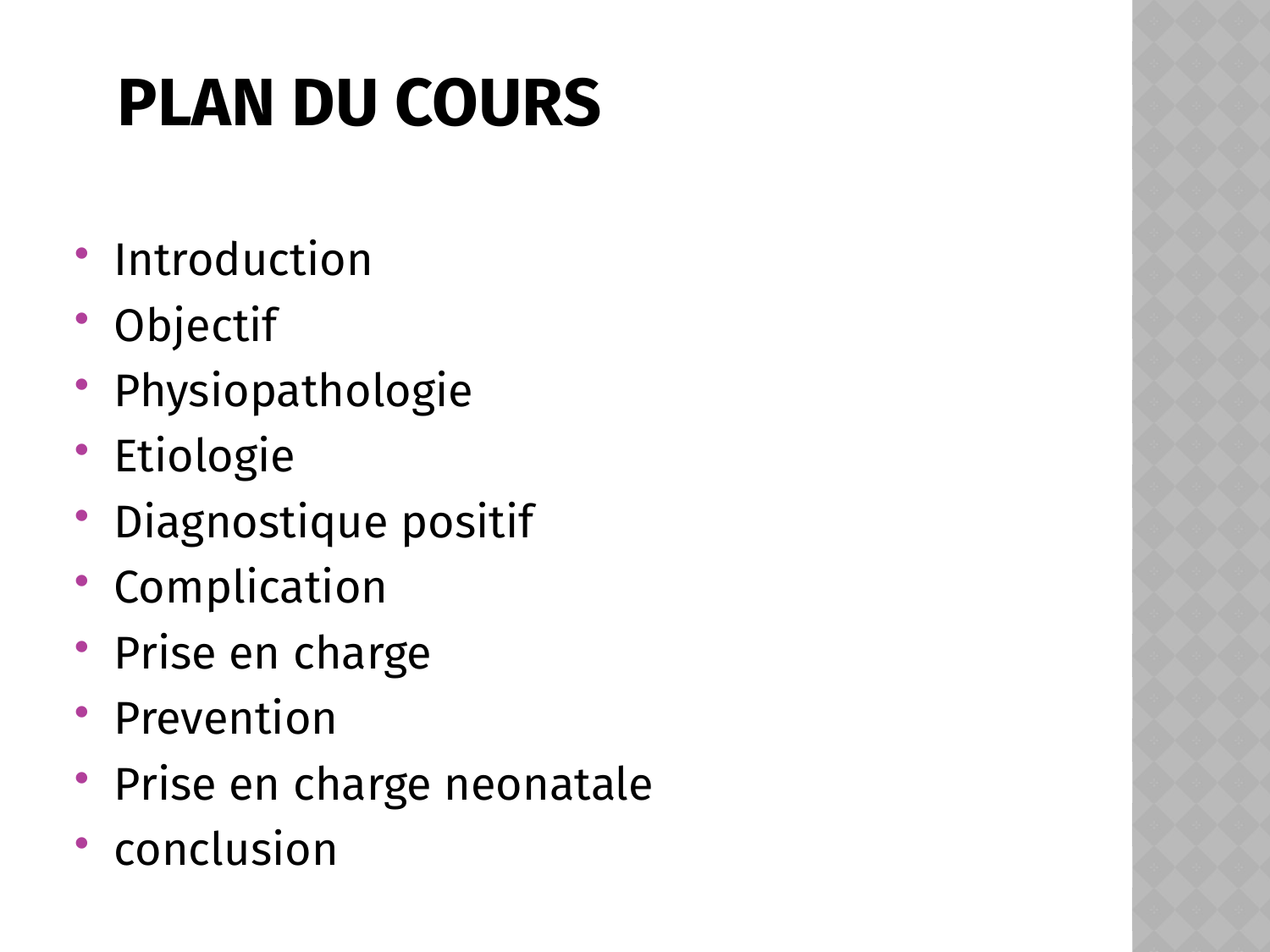

# plan du cours
Introduction
Objectif
Physiopathologie
Etiologie
Diagnostique positif
Complication
Prise en charge
Prevention
Prise en charge neonatale
conclusion